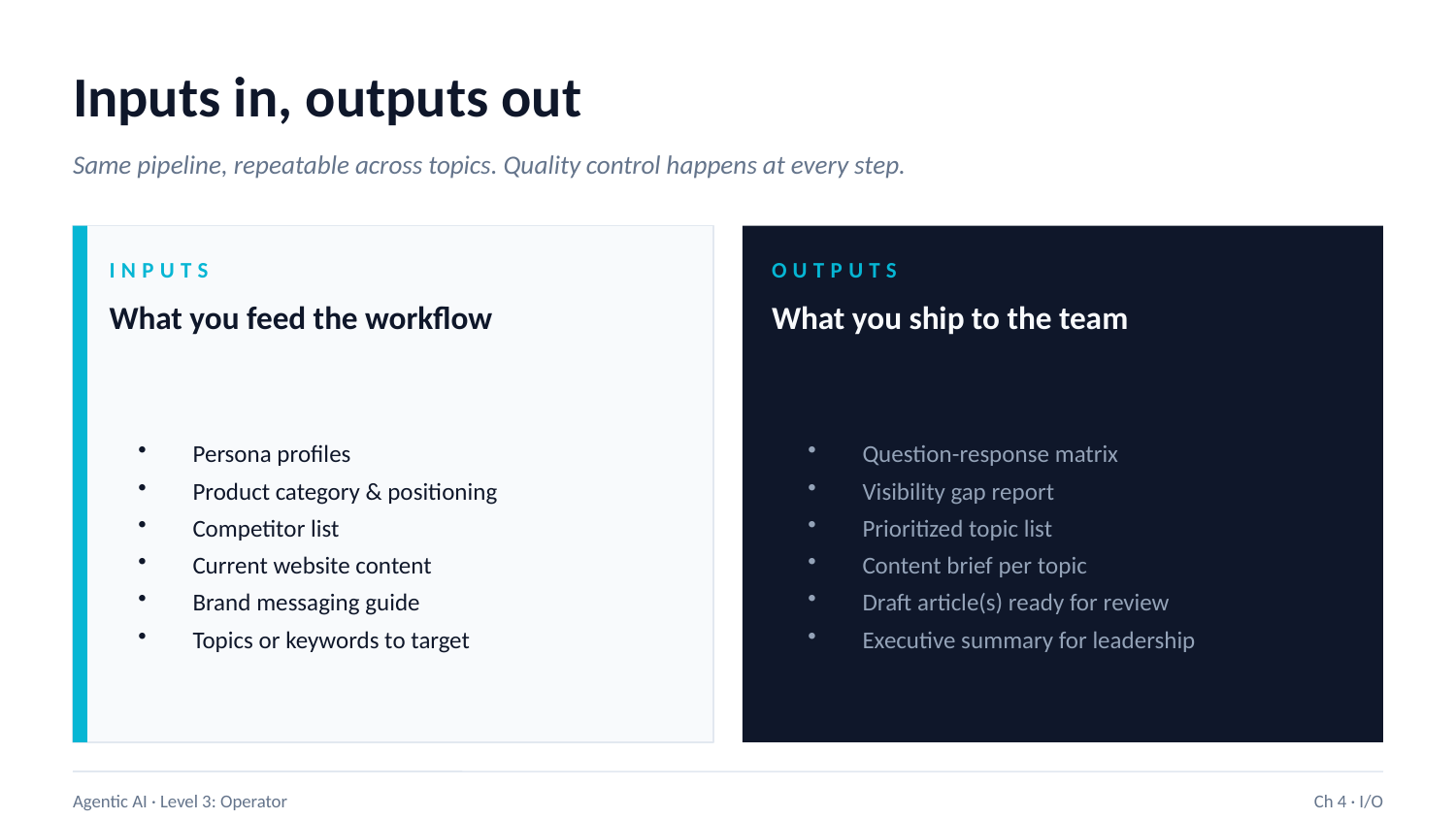

Inputs in, outputs out
Same pipeline, repeatable across topics. Quality control happens at every step.

INPUTS
OUTPUTS
What you feed the workflow
What you ship to the team
Persona profiles
Product category & positioning
Competitor list
Current website content
Brand messaging guide
Topics or keywords to target
Question-response matrix
Visibility gap report
Prioritized topic list
Content brief per topic
Draft article(s) ready for review
Executive summary for leadership

Agentic AI · Level 3: Operator
Ch 4 · I/O